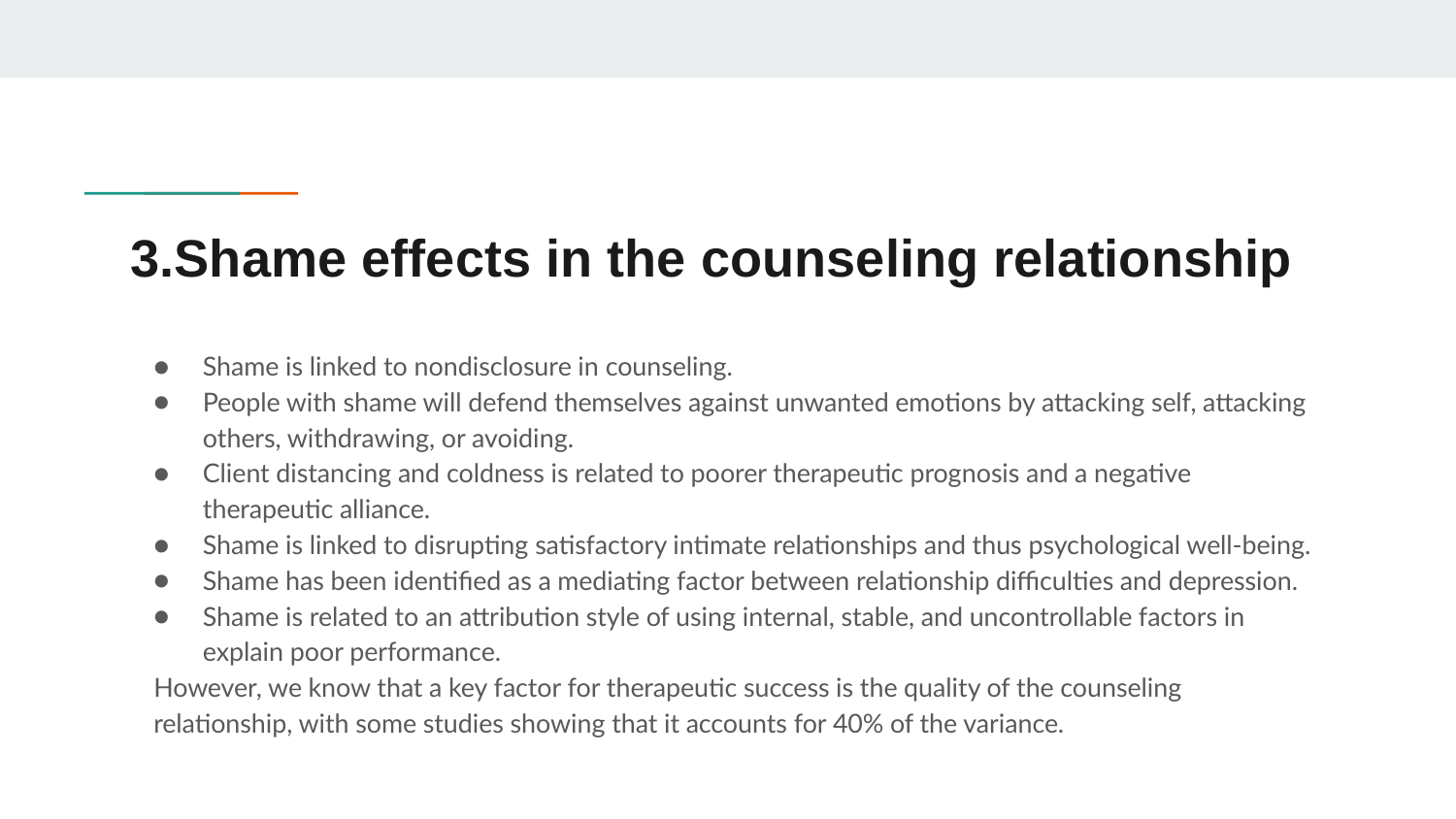

# 3.Shame effects in the counseling relationship
Shame is linked to nondisclosure in counseling.
People with shame will defend themselves against unwanted emotions by attacking self, attacking others, withdrawing, or avoiding.
Client distancing and coldness is related to poorer therapeutic prognosis and a negative therapeutic alliance.
Shame is linked to disrupting satisfactory intimate relationships and thus psychological well-being.
Shame has been identified as a mediating factor between relationship difficulties and depression.
Shame is related to an attribution style of using internal, stable, and uncontrollable factors in explain poor performance.
However, we know that a key factor for therapeutic success is the quality of the counseling relationship, with some studies showing that it accounts for 40% of the variance.